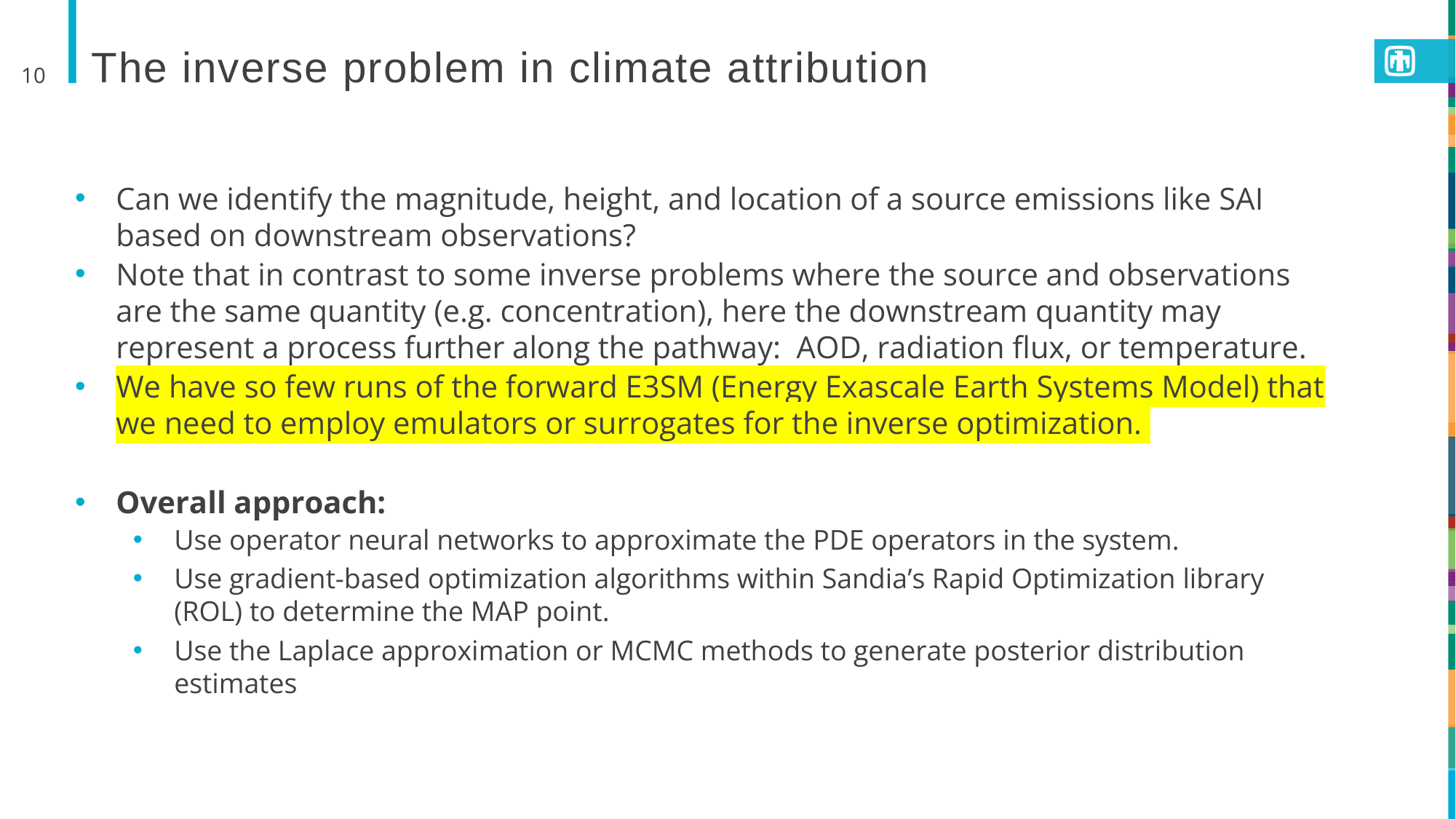

10
# The inverse problem in climate attribution
Can we identify the magnitude, height, and location of a source emissions like SAI based on downstream observations?
Note that in contrast to some inverse problems where the source and observations are the same quantity (e.g. concentration), here the downstream quantity may represent a process further along the pathway:  AOD, radiation flux, or temperature.
We have so few runs of the forward E3SM (Energy Exascale Earth Systems Model) that we need to employ emulators or surrogates for the inverse optimization.

Overall approach:
Use operator neural networks to approximate the PDE operators in the system.
Use gradient-based optimization algorithms within Sandia’s Rapid Optimization library (ROL) to determine the MAP point.
Use the Laplace approximation or MCMC methods to generate posterior distribution estimates